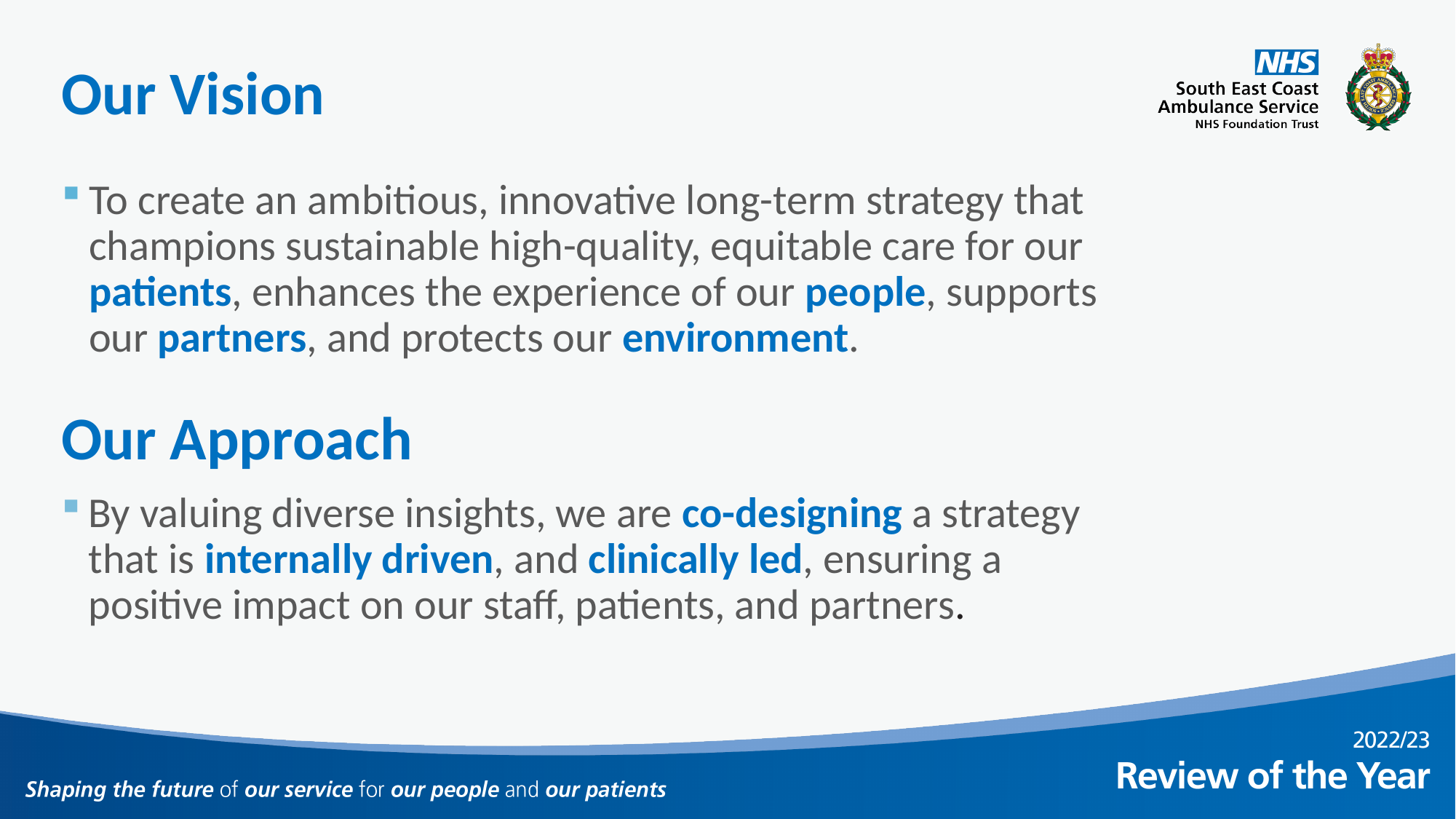

# Our Vision
To create an ambitious, innovative long-term strategy that champions sustainable high-quality, equitable care for our patients, enhances the experience of our people, supports our partners, and protects our environment.

Our Approach
By valuing diverse insights, we are co-designing a strategy that is internally driven, and clinically led, ensuring a positive impact on our staff, patients, and partners.